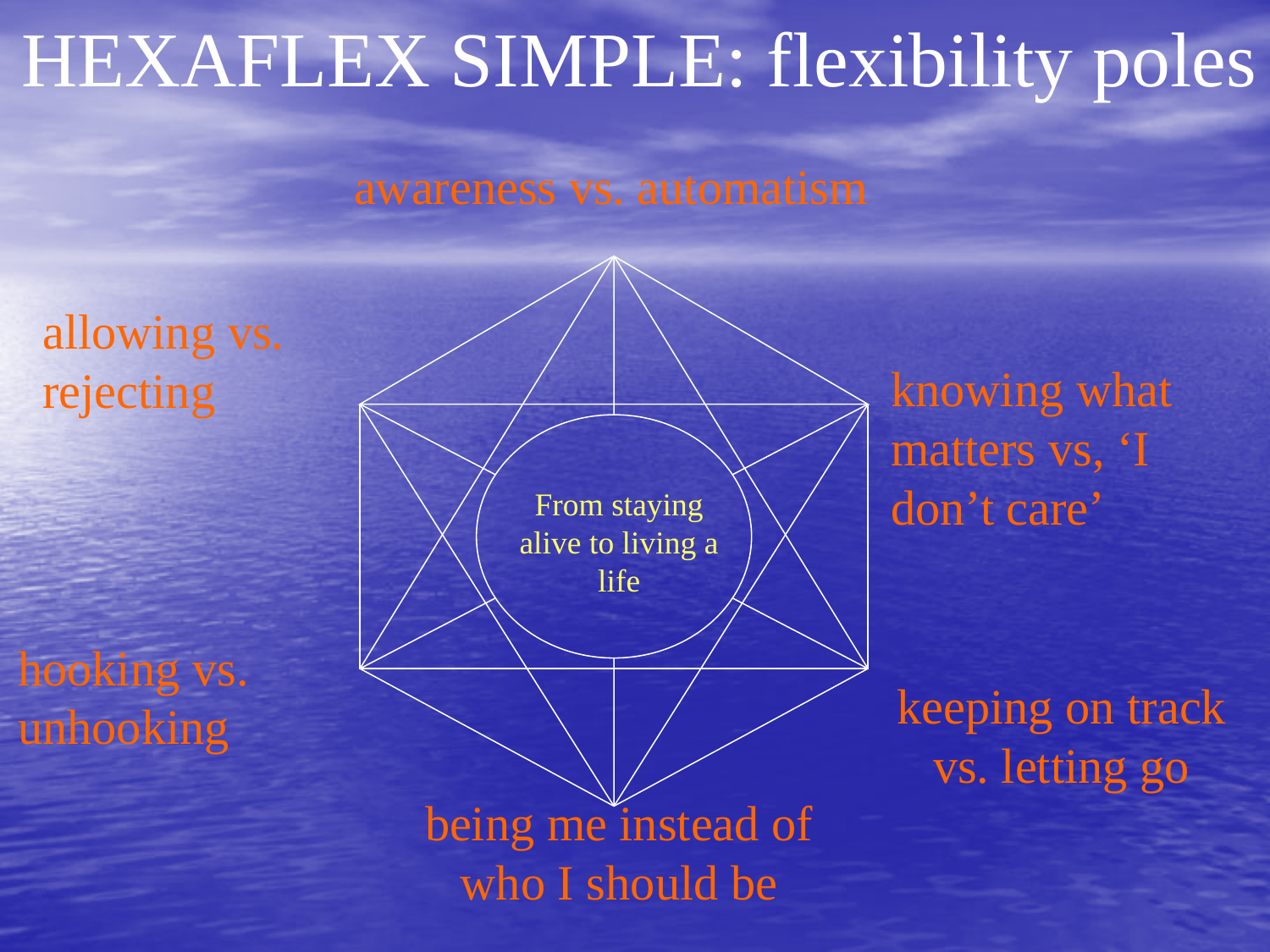

HEXAFLEX SIMPLE: flexibility poles
awareness vs. automatism

allowing vs. rejecting
knowing what matters vs, ‘I don’t care’

From staying alive to living a life
hooking vs. unhooking

keeping on track vs. letting go
being me instead of
who I should be